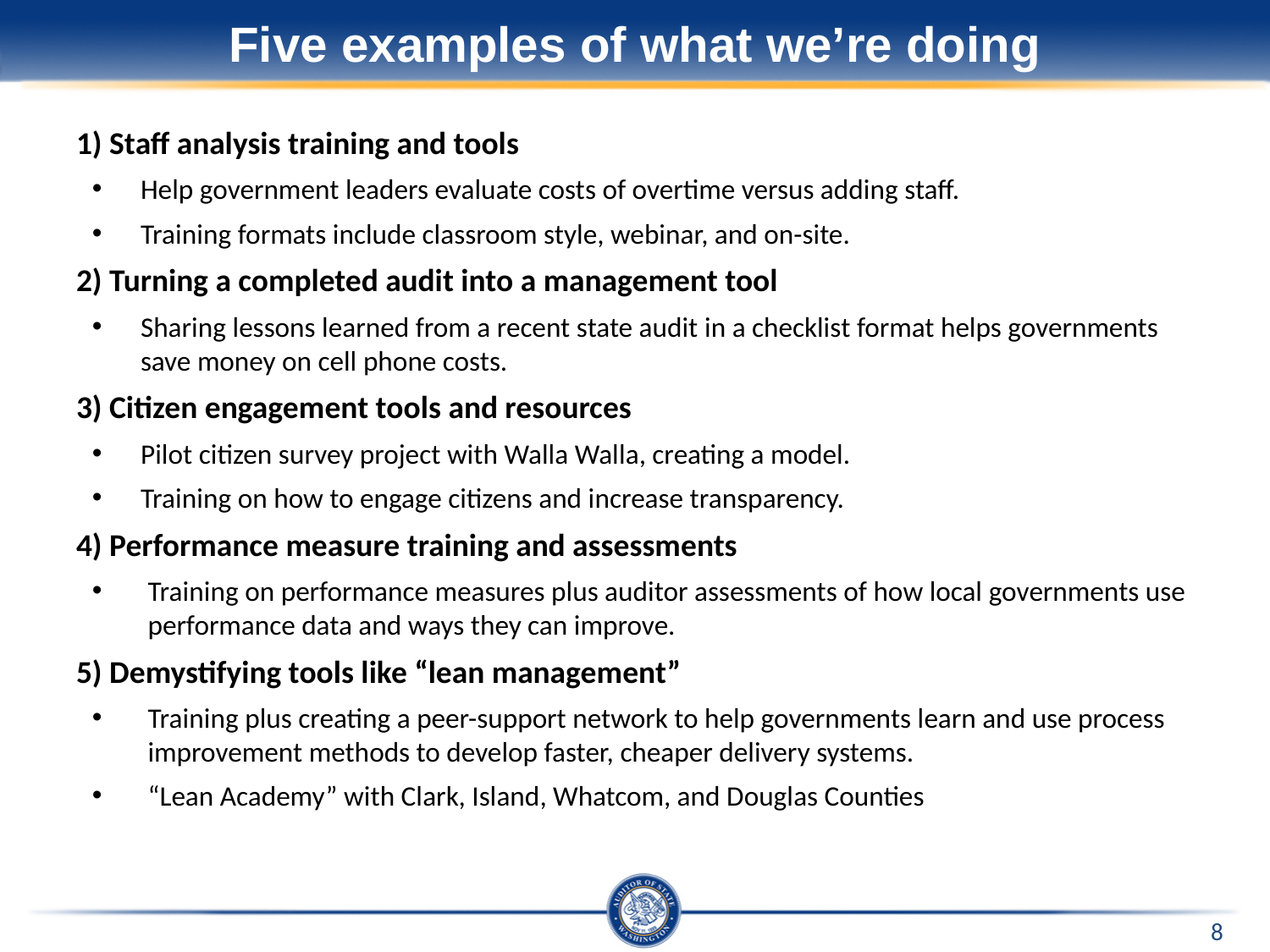

# Five examples of what we’re doing
1) Staff analysis training and tools
Help government leaders evaluate costs of overtime versus adding staff.
Training formats include classroom style, webinar, and on-site.
2) Turning a completed audit into a management tool
Sharing lessons learned from a recent state audit in a checklist format helps governments save money on cell phone costs.
3) Citizen engagement tools and resources
Pilot citizen survey project with Walla Walla, creating a model.
Training on how to engage citizens and increase transparency.
4) Performance measure training and assessments
Training on performance measures plus auditor assessments of how local governments use performance data and ways they can improve.
5) Demystifying tools like “lean management”
Training plus creating a peer-support network to help governments learn and use process improvement methods to develop faster, cheaper delivery systems.
“Lean Academy” with Clark, Island, Whatcom, and Douglas Counties

8